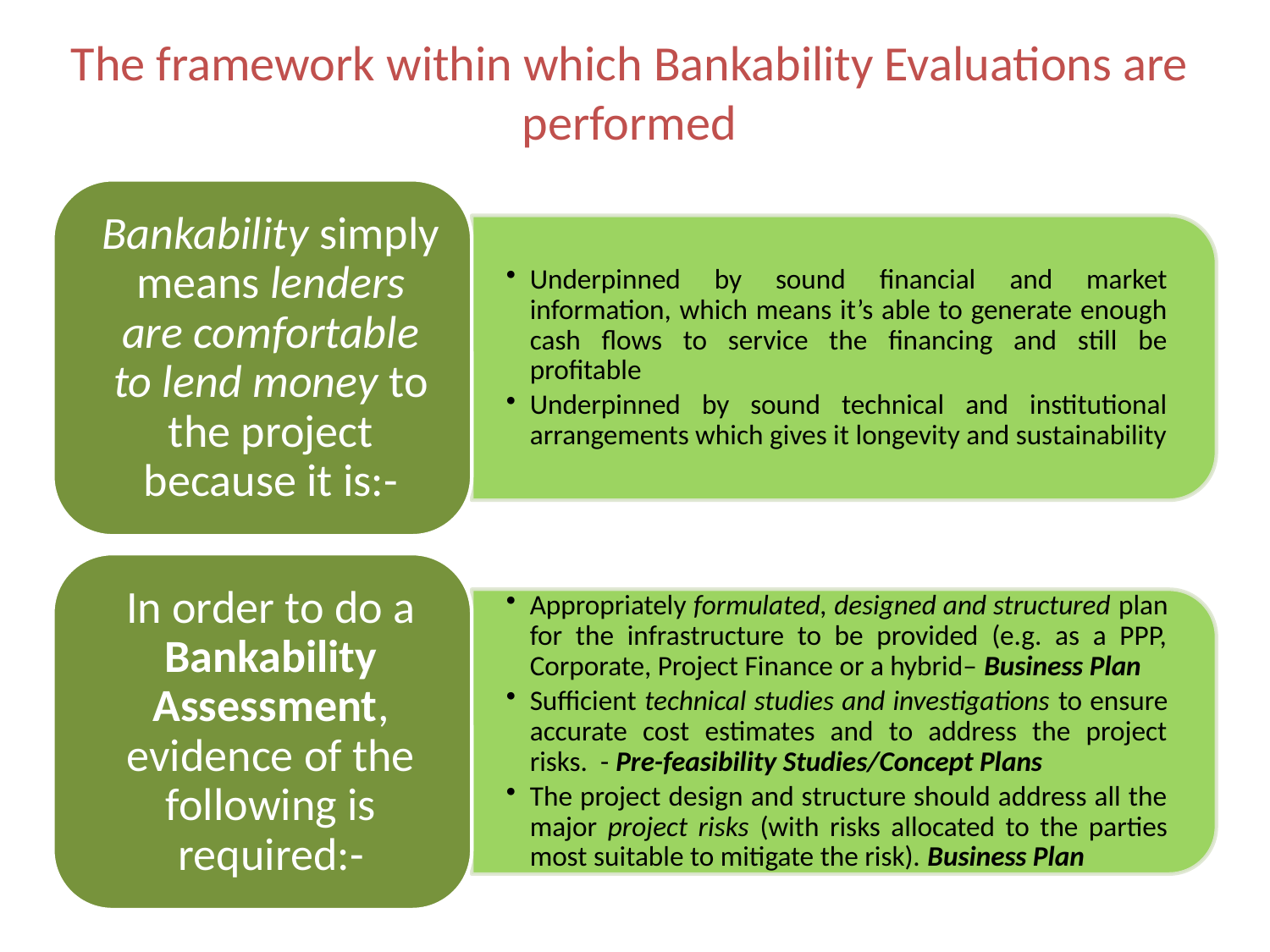

# The framework within which Bankability Evaluations are performed
Underpinned by sound financial and market information, which means it’s able to generate enough cash flows to service the financing and still be profitable
Underpinned by sound technical and institutional arrangements which gives it longevity and sustainability
Bankability simply means lenders are comfortable to lend money to the project because it is:-
Appropriately formulated, designed and structured plan for the infrastructure to be provided (e.g. as a PPP, Corporate, Project Finance or a hybrid– Business Plan
Sufficient technical studies and investigations to ensure accurate cost estimates and to address the project risks.  - Pre-feasibility Studies/Concept Plans
The project design and structure should address all the major project risks (with risks allocated to the parties most suitable to mitigate the risk). Business Plan
In order to do a Bankability Assessment, evidence of the following is required:-